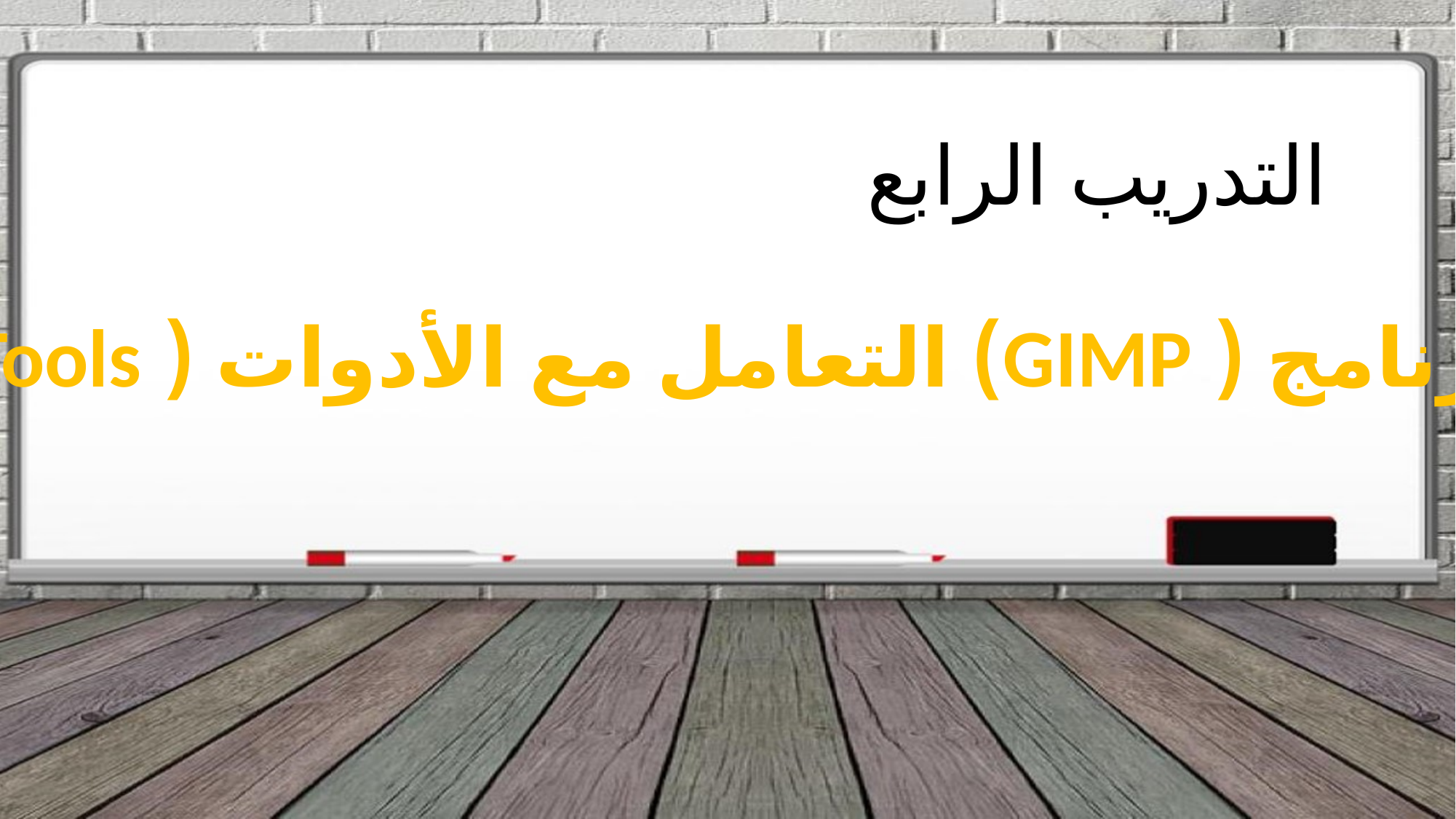

التدريب الرابع
برنامج ( GIMP) التعامل مع الأدوات ( Tools)